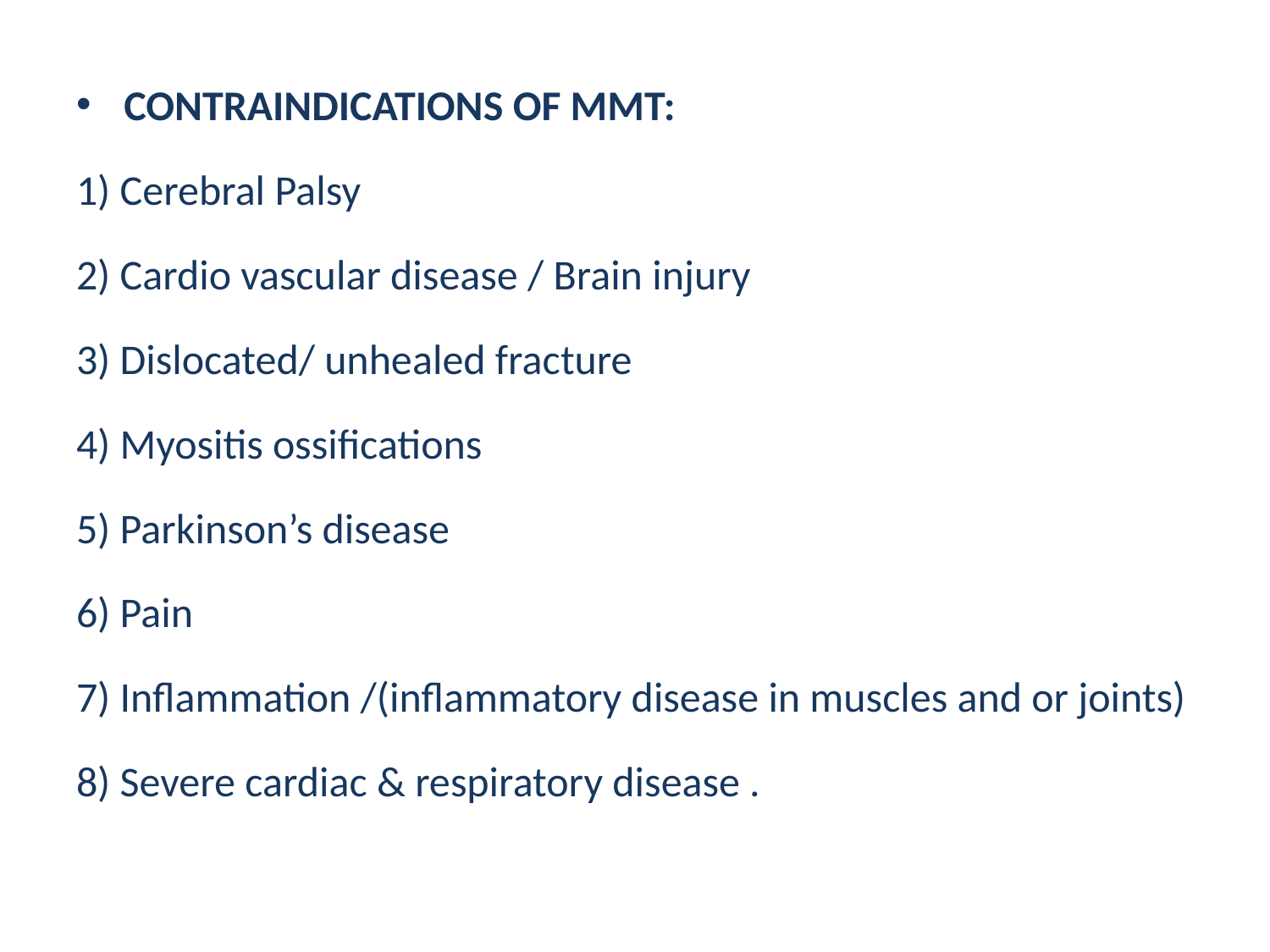

CONTRAINDICATIONS OF MMT:
1) Cerebral Palsy
2) Cardio vascular disease / Brain injury
3) Dislocated/ unhealed fracture
4) Myositis ossifications
5) Parkinson’s disease
6) Pain
7) Inflammation /(inflammatory disease in muscles and or joints)
8) Severe cardiac & respiratory disease .